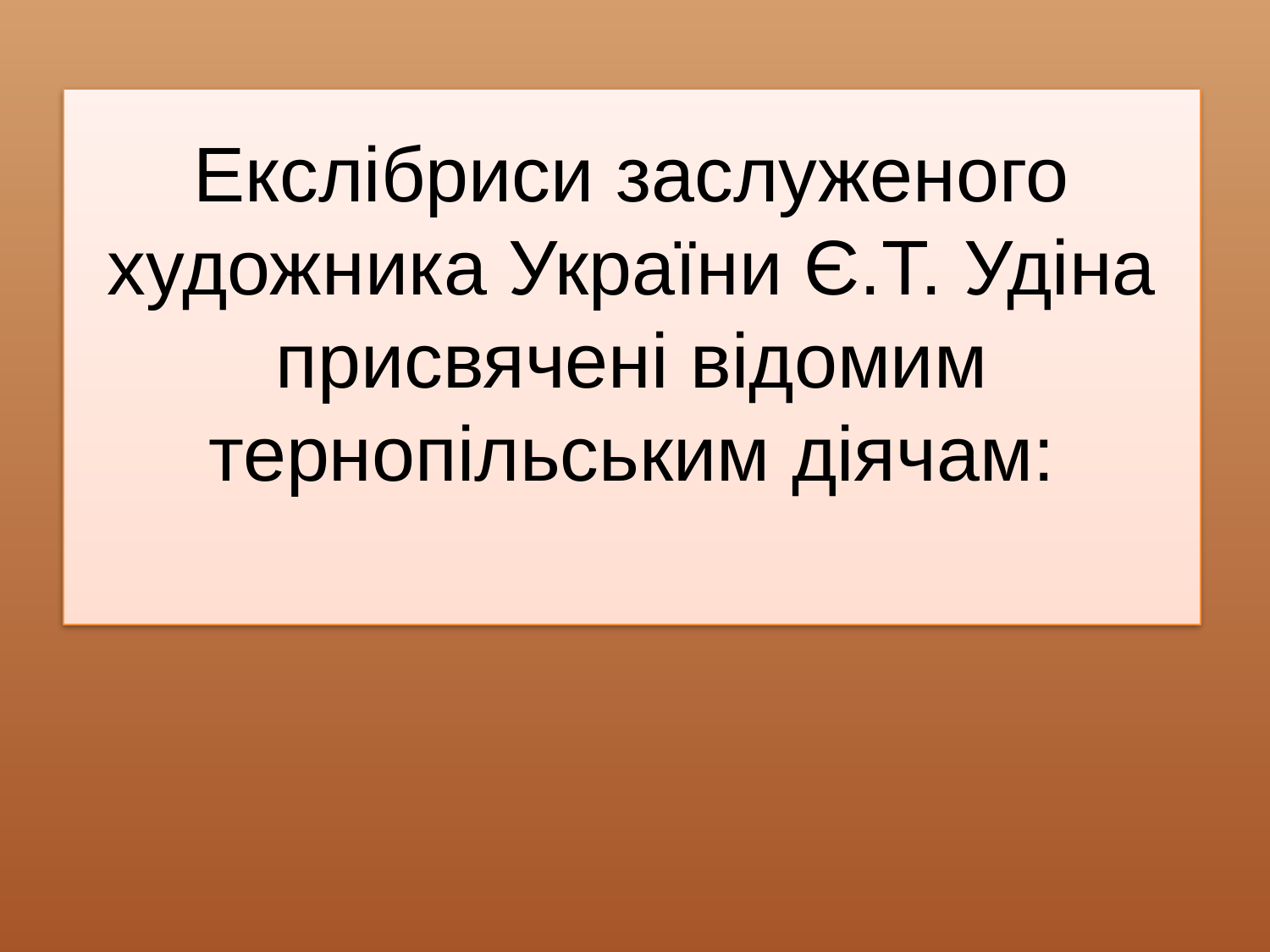

# Екслібриси заслуженого художника України Є.Т. Удіна присвячені відомим тернопільським діячам: